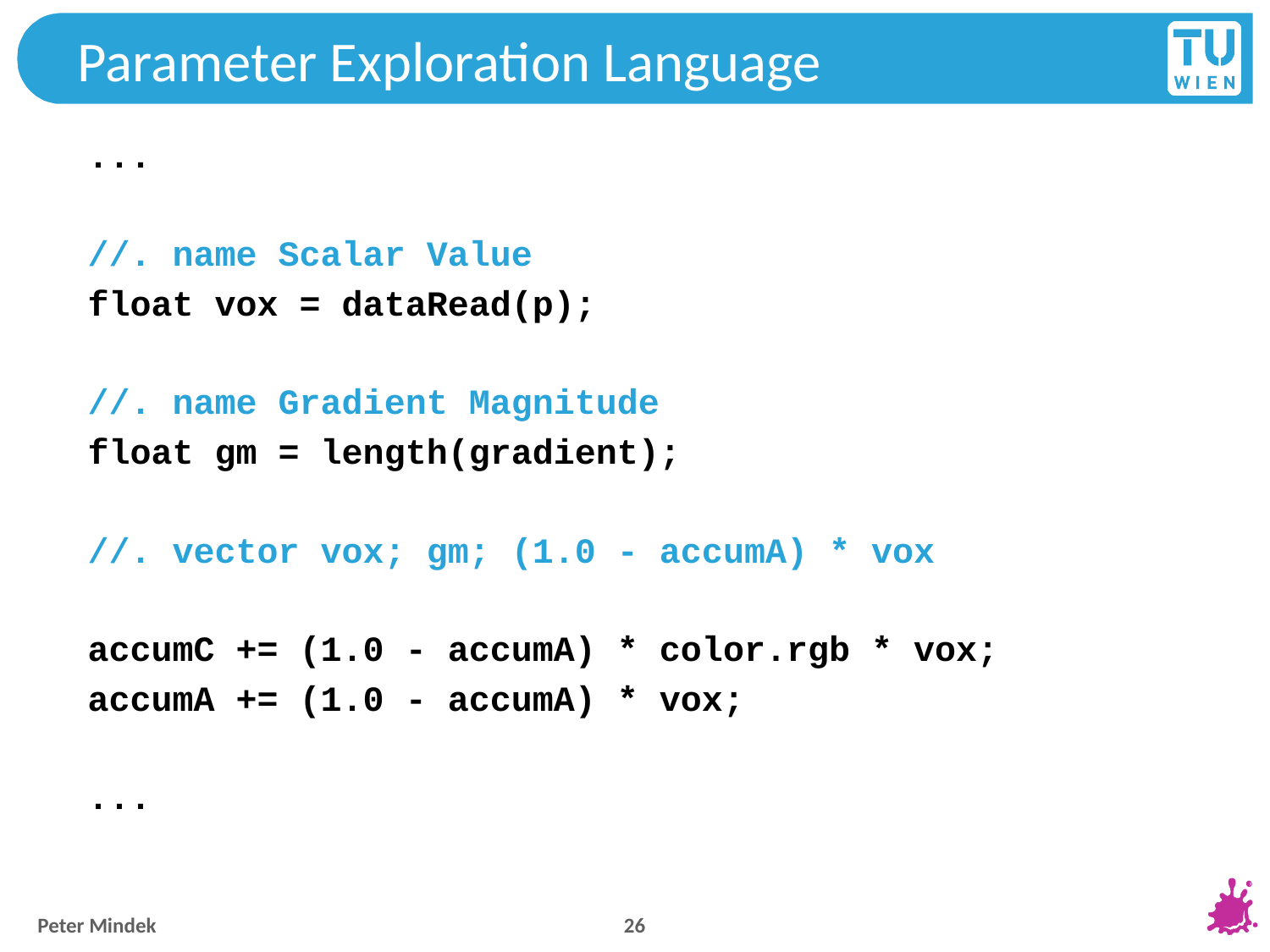

# Parameter Exploration Language
	...

	//. name Scalar Value
	float vox = dataRead(p);

	//. name Gradient Magnitude
	float gm = length(gradient);

	//. vector vox; gm; (1.0 - accumA) * vox

	accumC += (1.0 - accumA) * color.rgb * vox;
	accumA += (1.0 - accumA) * vox;

	...
26
Peter Mindek